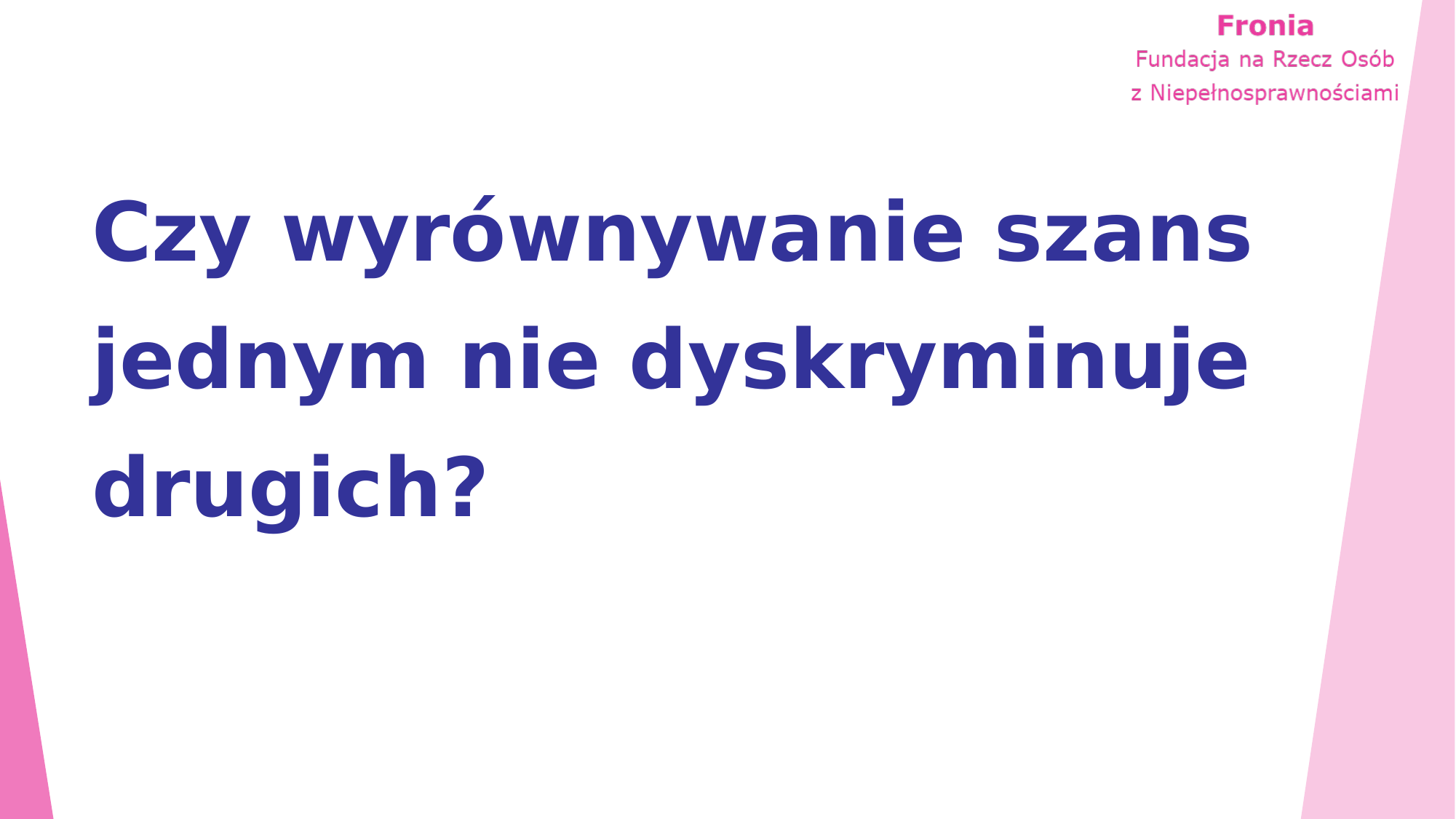

# Czy wyrównywanie szans jednym nie dyskryminuje drugich?